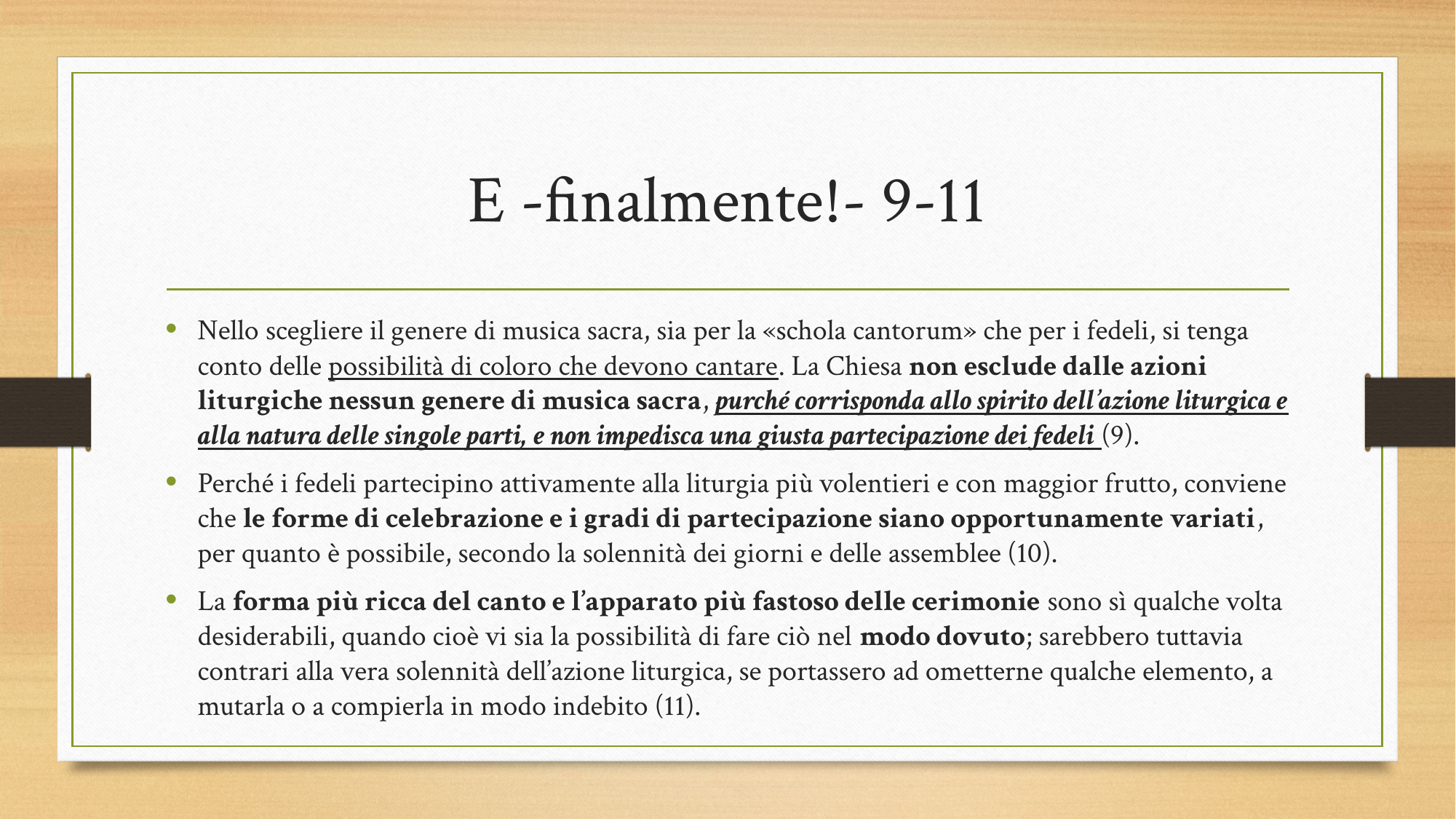

# E -finalmente!- 9-11
Nello scegliere il genere di musica sacra, sia per la «schola cantorum» che per i fedeli, si tenga conto delle possibilità di coloro che devono cantare. La Chiesa non esclude dalle azioni liturgiche nessun genere di musica sacra, purché corrisponda allo spirito dell’azione liturgica e alla natura delle singole parti, e non impedisca una giusta partecipazione dei fedeli (9).
Perché i fedeli partecipino attivamente alla liturgia più volentieri e con maggior frutto, conviene che le forme di celebrazione e i gradi di partecipazione siano opportunamente variati, per quanto è possibile, secondo la solennità dei giorni e delle assemblee (10).
La forma più ricca del canto e l’apparato più fastoso delle cerimonie sono sì qualche volta desiderabili, quando cioè vi sia la possibilità di fare ciò nel modo dovuto; sarebbero tuttavia contrari alla vera solennità dell’azione liturgica, se portassero ad ometterne qualche elemento, a mutarla o a compierla in modo indebito (11).